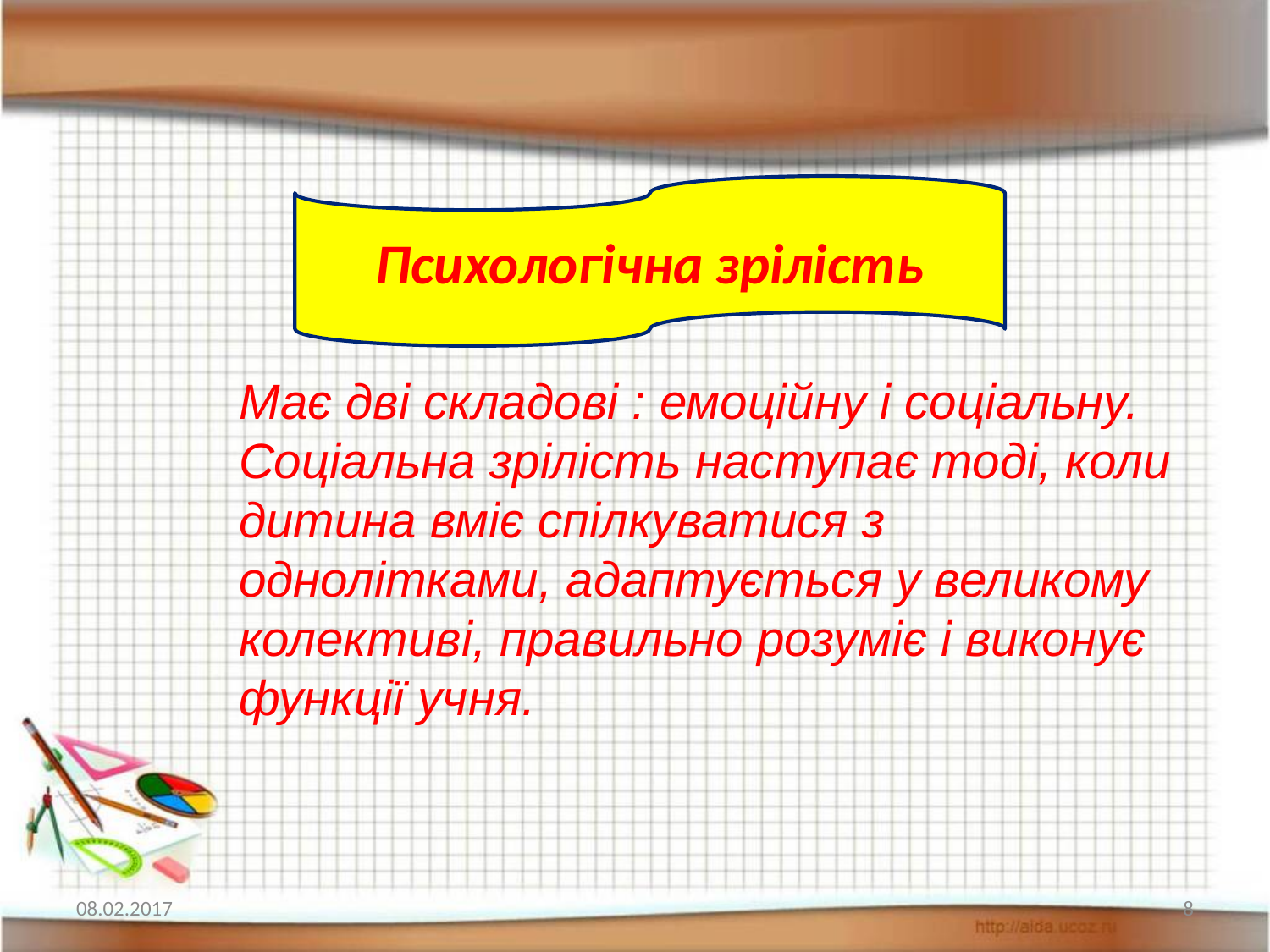

Психологічна зрілість
Має дві складові : емоційну і соціальну. Соціальна зрілість наступає тоді, коли дитина вміє спілкуватися з однолітками, адаптується у великому колективі, правильно розуміє і виконує функції учня.
08.02.2017
8